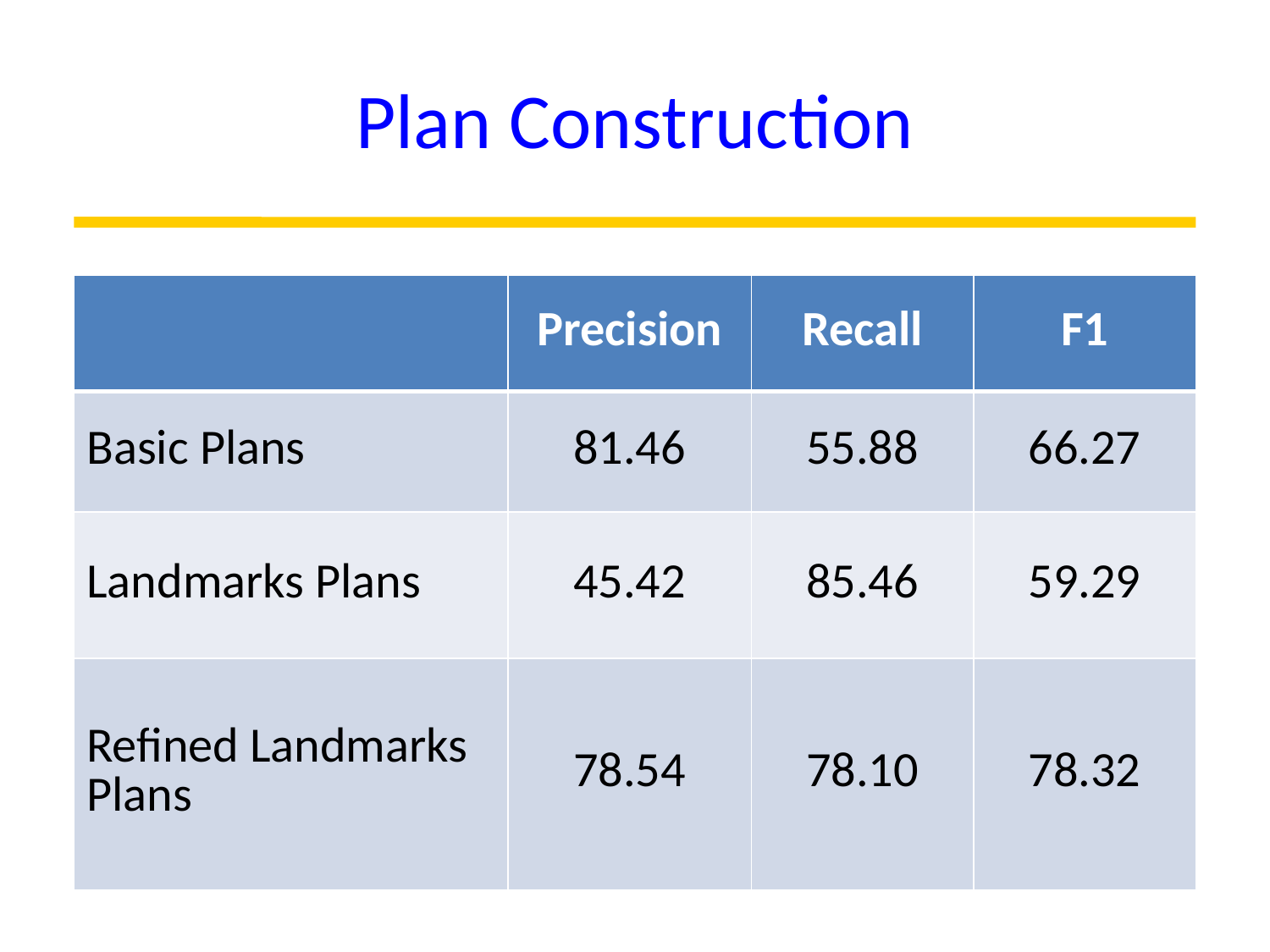

# Plan Construction

|  | Precision | Recall | F1 |
| --- | --- | --- | --- |
| Basic Plans | 81.46 | 55.88 | 66.27 |
| Landmarks Plans | 45.42 | 85.46 | 59.29 |
| Refined Landmarks Plans | 78.54 | 78.10 | 78.32 |